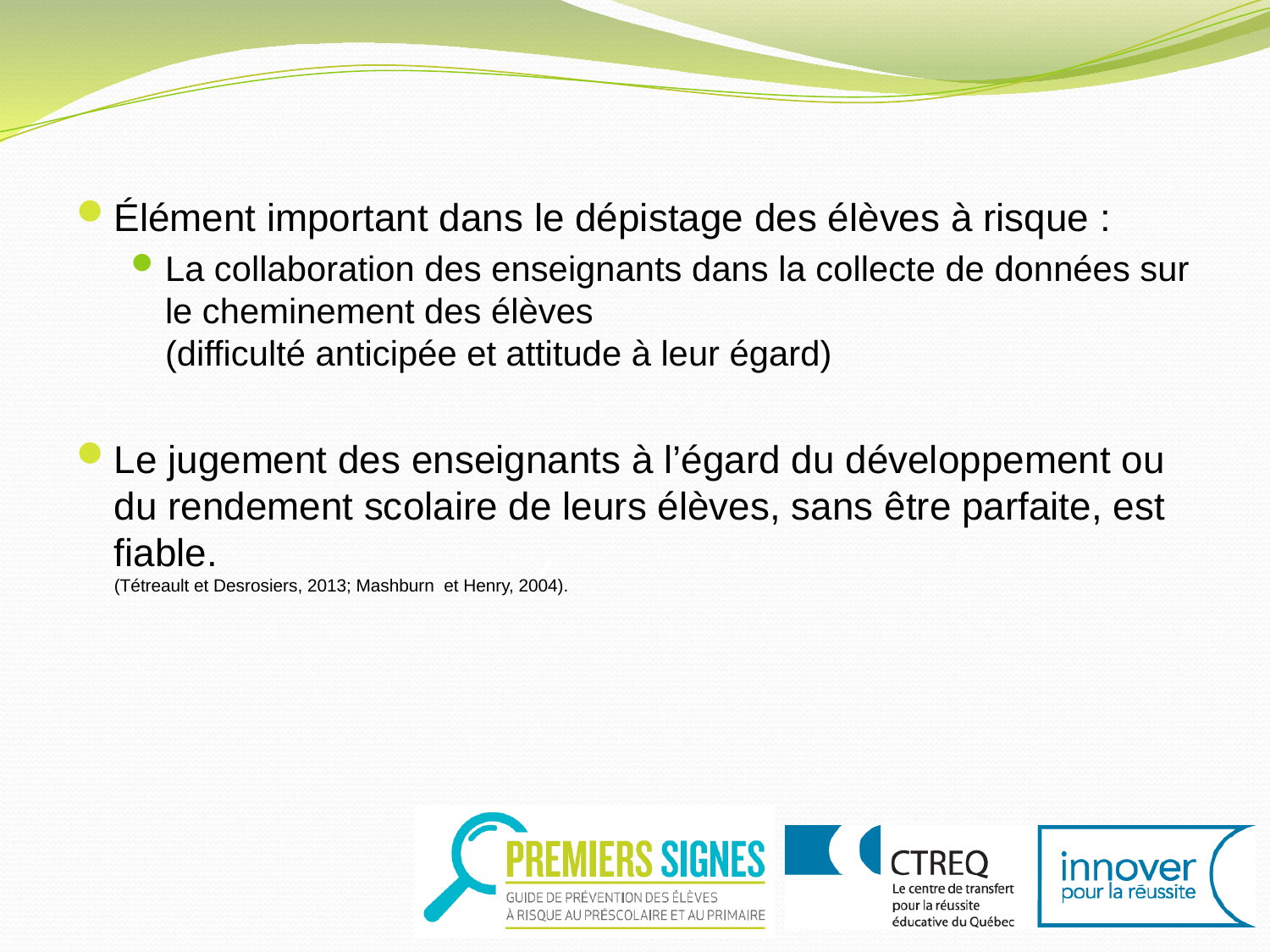

Élément important dans le dépistage des élèves à risque :
La collaboration des enseignants dans la collecte de données sur le cheminement des élèves
(difficulté anticipée et attitude à leur égard)

Le jugement des enseignants à l’égard du développement ou du rendement scolaire de leurs élèves, sans être parfaite, est fiable.
(Tétreault et Desrosiers, 2013; Mashburn  et Henry, 2004).